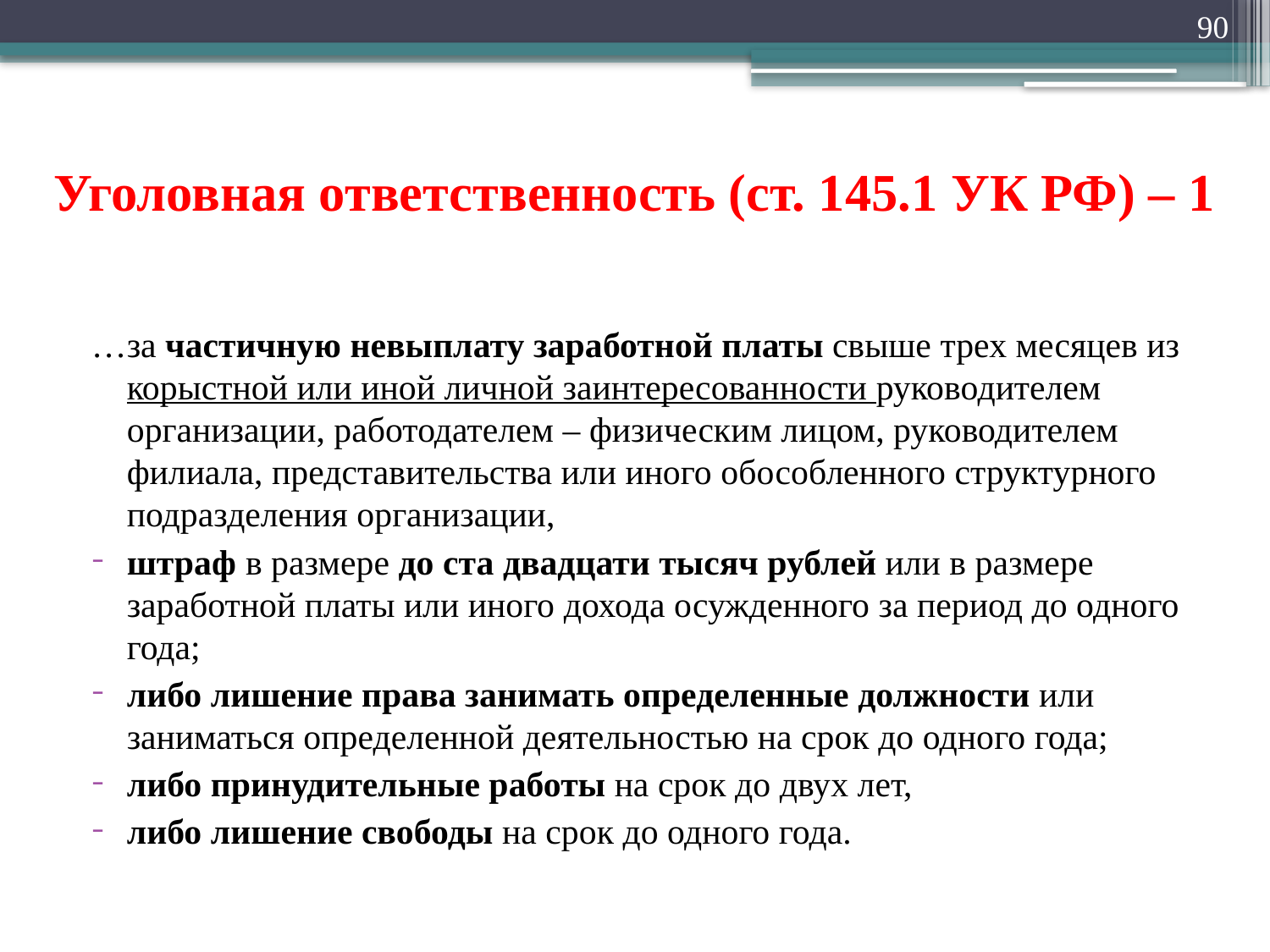

90
# Уголовная ответственность (ст. 145.1 УК РФ) – 1
…за частичную невыплату заработной платы свыше трех месяцев из корыстной или иной личной заинтересованности руководителем организации, работодателем – физическим лицом, руководителем филиала, представительства или иного обособленного структурного подразделения организации,
штраф в размере до ста двадцати тысяч рублей или в размере заработной платы или иного дохода осужденного за период до одного года;
либо лишение права занимать определенные должности или заниматься определенной деятельностью на срок до одного года;
либо принудительные работы на срок до двух лет,
либо лишение свободы на срок до одного года.